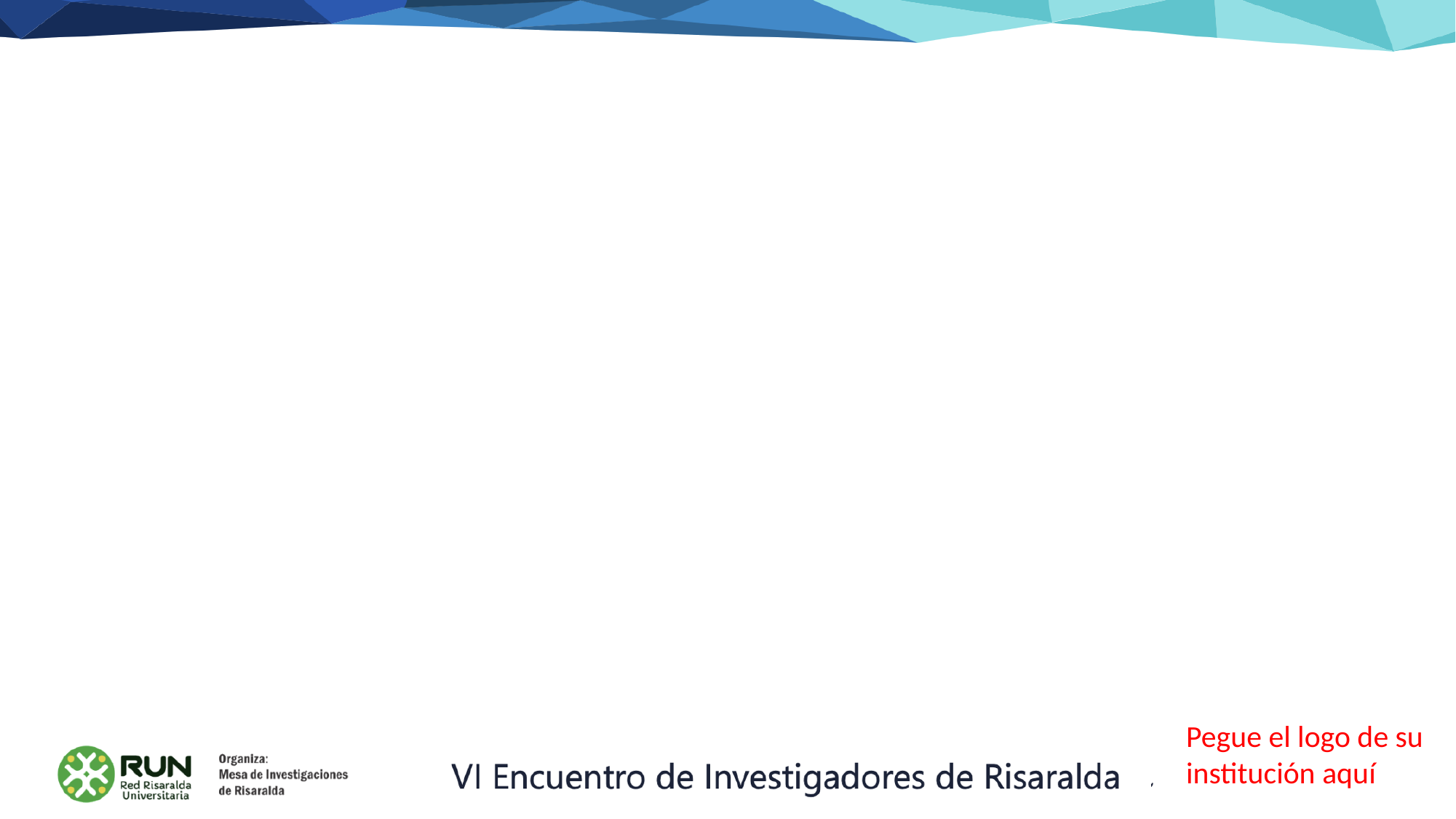

Pegue el logo de su institución aquí